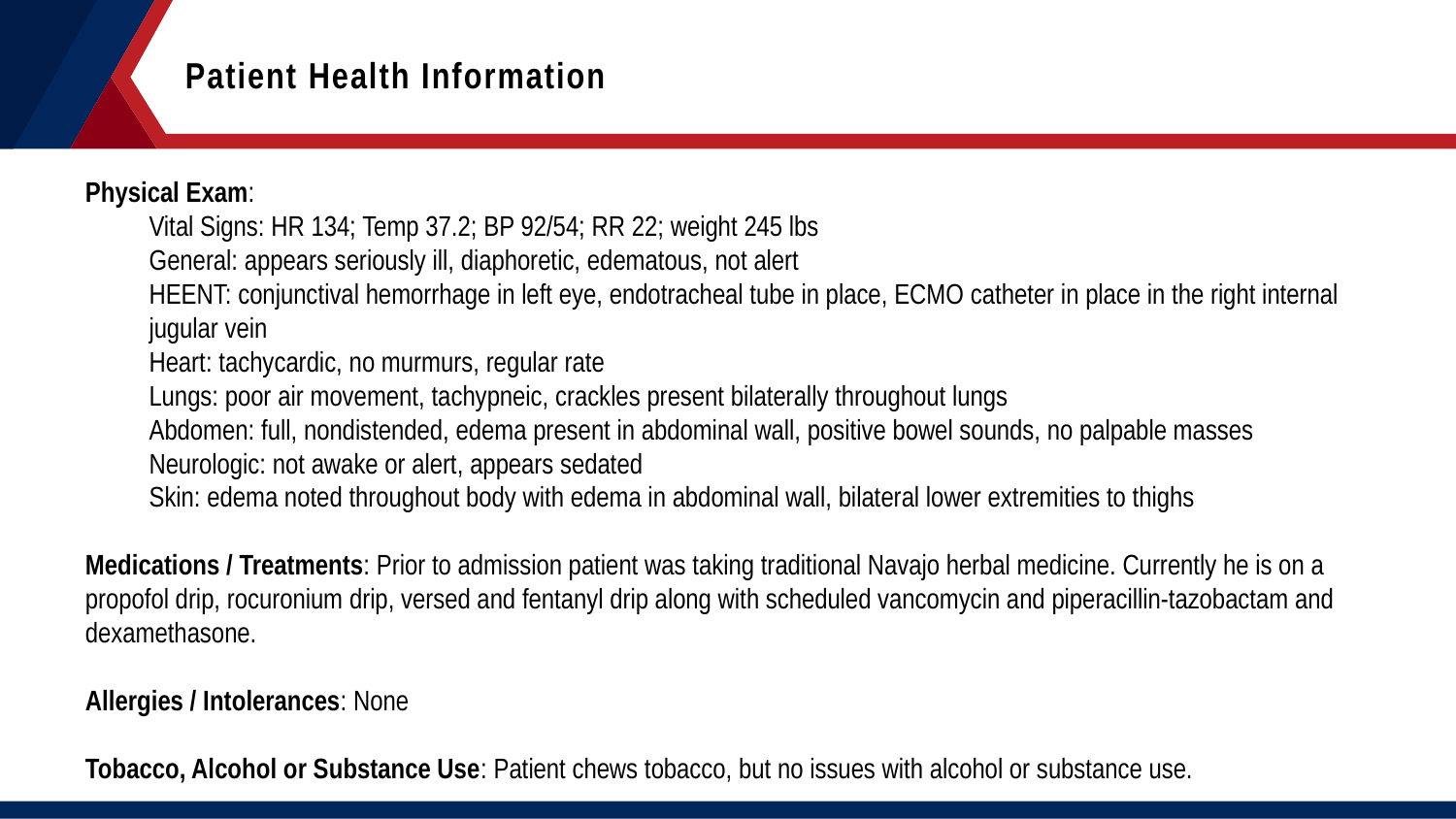

Patient Health Information
Physical Exam:
Vital Signs: HR 134; Temp 37.2; BP 92/54; RR 22; weight 245 lbs
General: appears seriously ill, diaphoretic, edematous, not alert
HEENT: conjunctival hemorrhage in left eye, endotracheal tube in place, ECMO catheter in place in the right internal jugular vein
Heart: tachycardic, no murmurs, regular rate
Lungs: poor air movement, tachypneic, crackles present bilaterally throughout lungs
Abdomen: full, nondistended, edema present in abdominal wall, positive bowel sounds, no palpable masses
Neurologic: not awake or alert, appears sedated
Skin: edema noted throughout body with edema in abdominal wall, bilateral lower extremities to thighs

Medications / Treatments: Prior to admission patient was taking traditional Navajo herbal medicine. Currently he is on a propofol drip, rocuronium drip, versed and fentanyl drip along with scheduled vancomycin and piperacillin-tazobactam and dexamethasone.

Allergies / Intolerances: None

Tobacco, Alcohol or Substance Use: Patient chews tobacco, but no issues with alcohol or substance use.